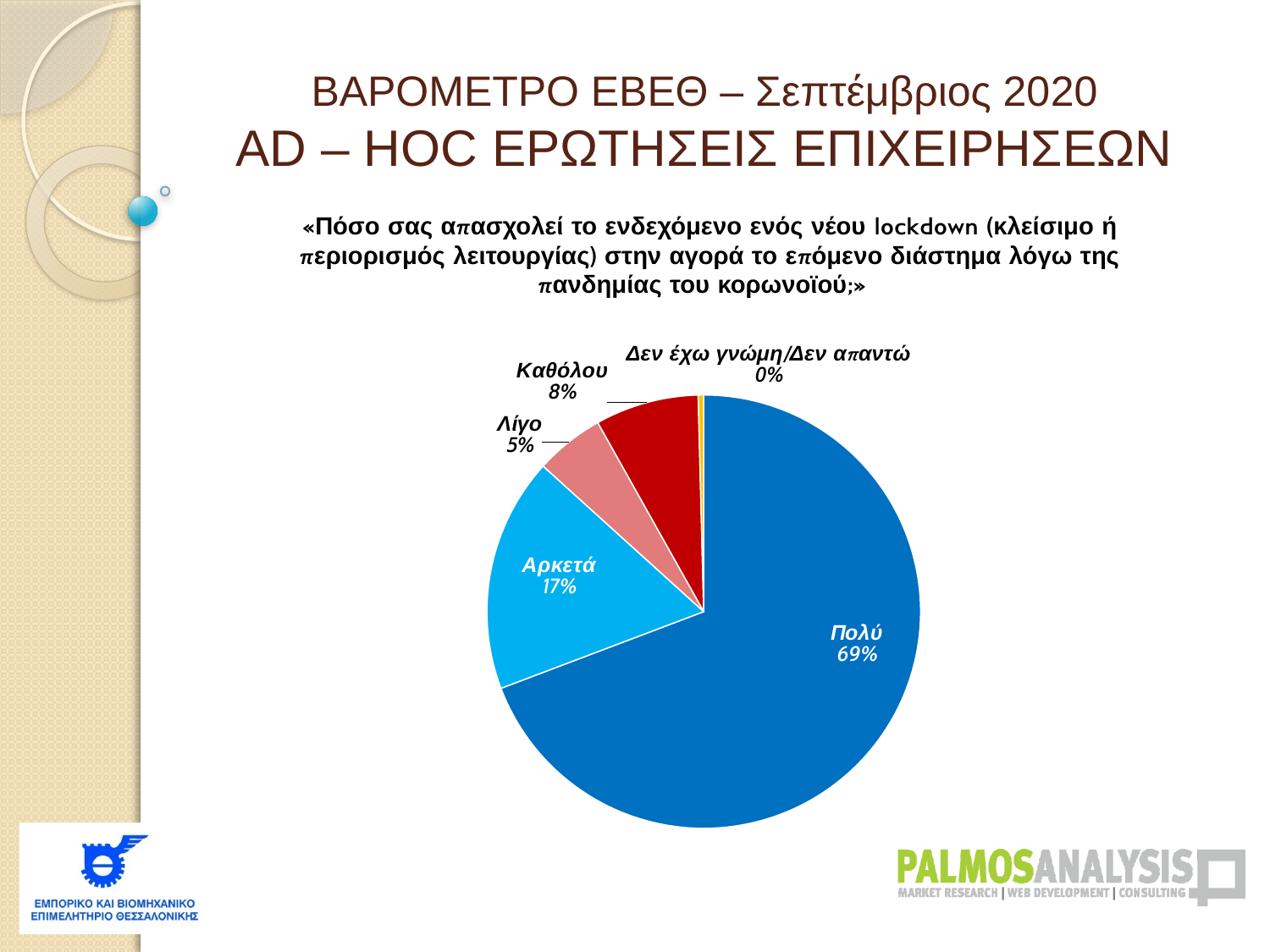

ΒΑΡΟΜΕΤΡΟ ΕΒΕΘ – Σεπτέμβριος 2020
AD – HOC ΕΡΩΤΗΣΕΙΣ ΕΠΙΧΕΙΡΗΣΕΩΝ
«Πόσο σας απασχολεί το ενδεχόμενο ενός νέου lockdown (κλείσιμο ή περιορισμός λειτουργίας) στην αγορά το επόμενο διάστημα λόγω της πανδημίας του κορωνοϊού;»

### Chart

| Category |  |
|---|---|
| Πολύ | 0.692411924119241 |
| Αρκετά | 0.17479674796747977 |
| Λίγο | 0.05149051490514908 |
| Καθόλου | 0.07723577235772358 |
| Δεν έχω γνώμη/Δεν απαντώ | 0.004065040650406505 |